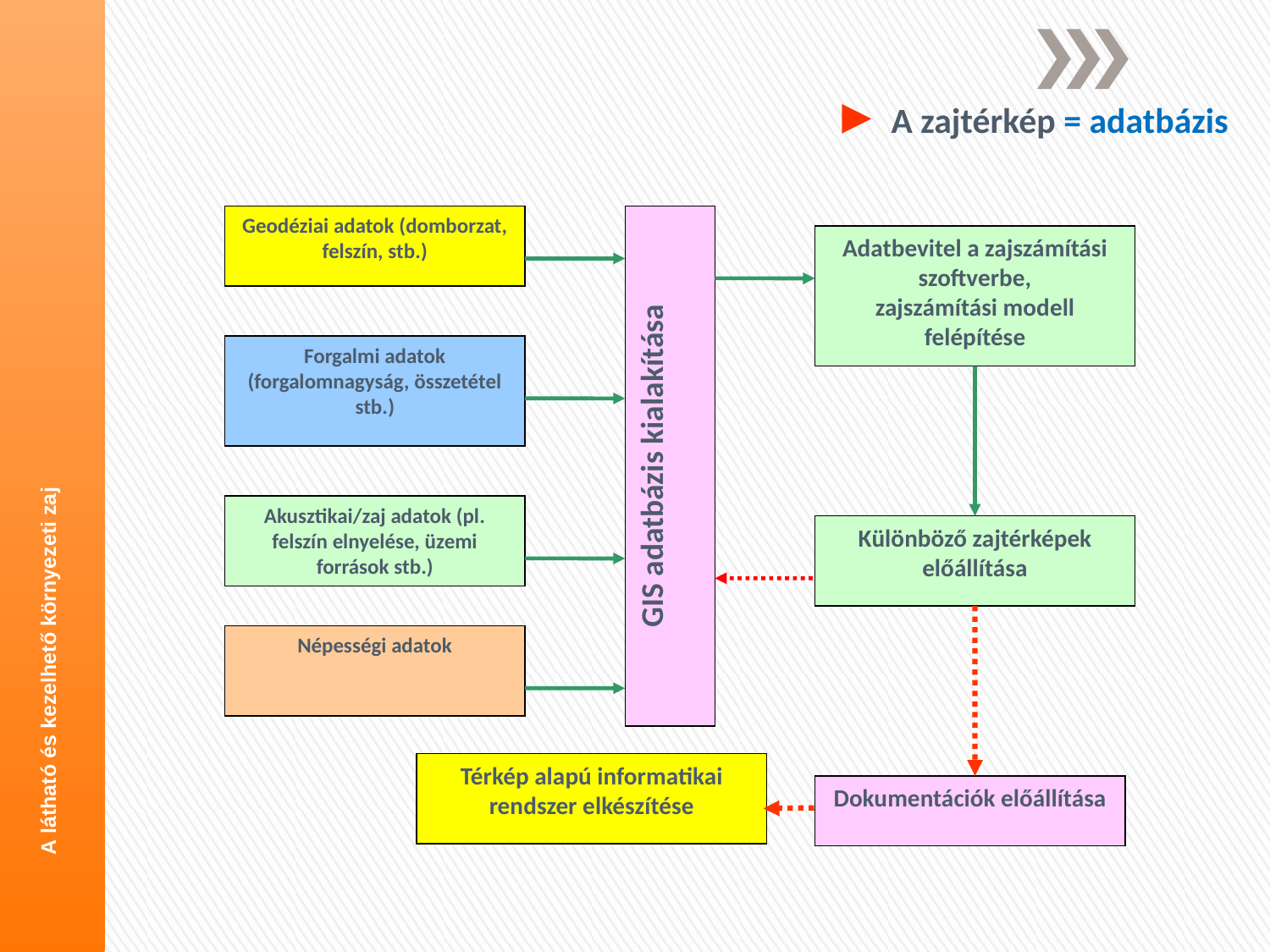

► A zajtérkép = adatbázis
Geodéziai adatok (domborzat, felszín, stb.)
GIS adatbázis kialakítása
Adatbevitel a zajszámítási szoftverbe,
zajszámítási modell felépítése

Forgalmi adatok (forgalomnagyság, összetétel stb.)

Akusztikai/zaj adatok (pl. felszín elnyelése, üzemi források stb.)
Különböző zajtérképek előállítása
A látható és kezelhető környezeti zaj

Népességi adatok

Térkép alapú informatikai rendszer elkészítése

Dokumentációk előállítása